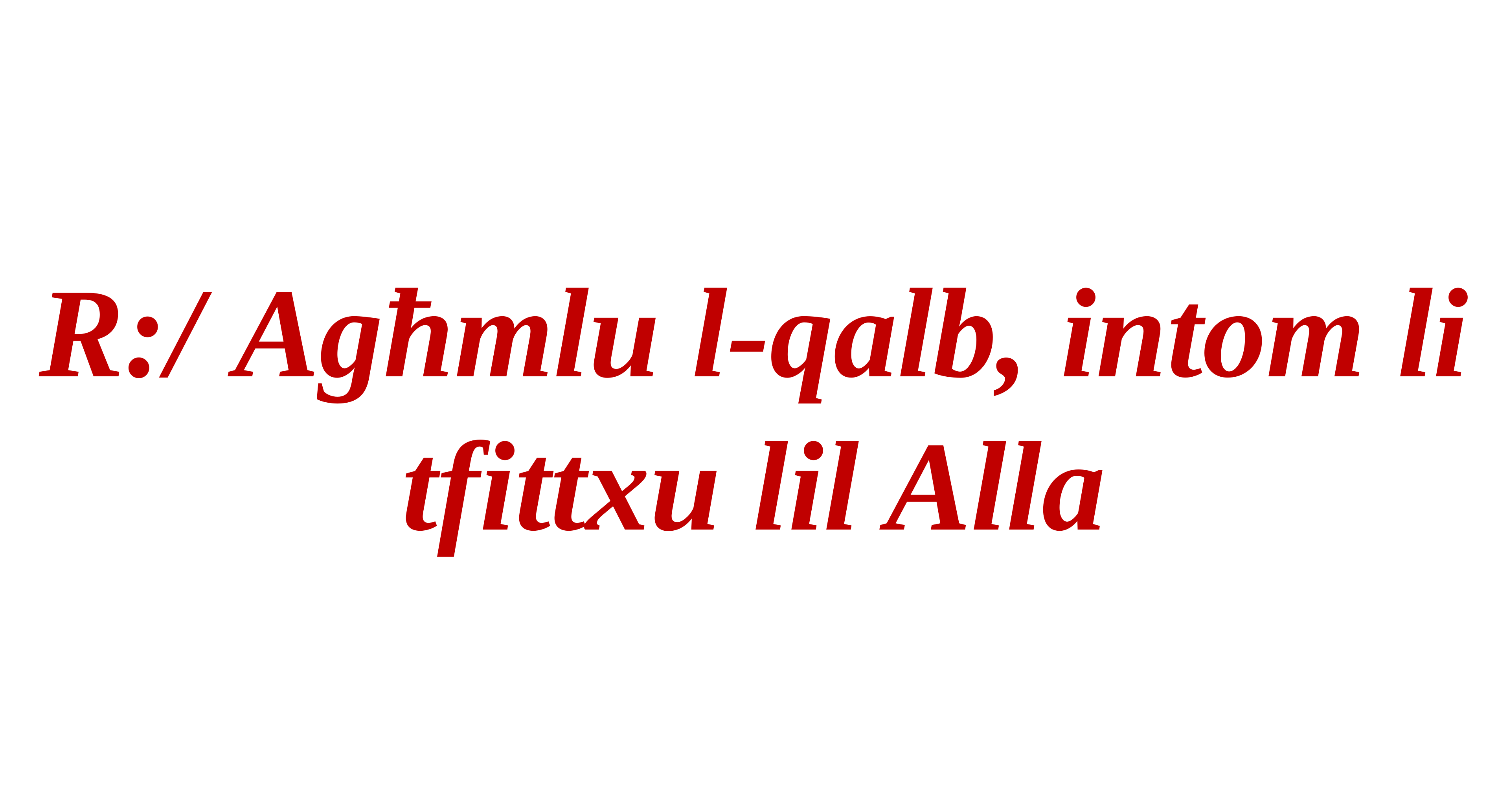

R:/ Agħmlu l-qalb, intom li tfittxu lil Alla